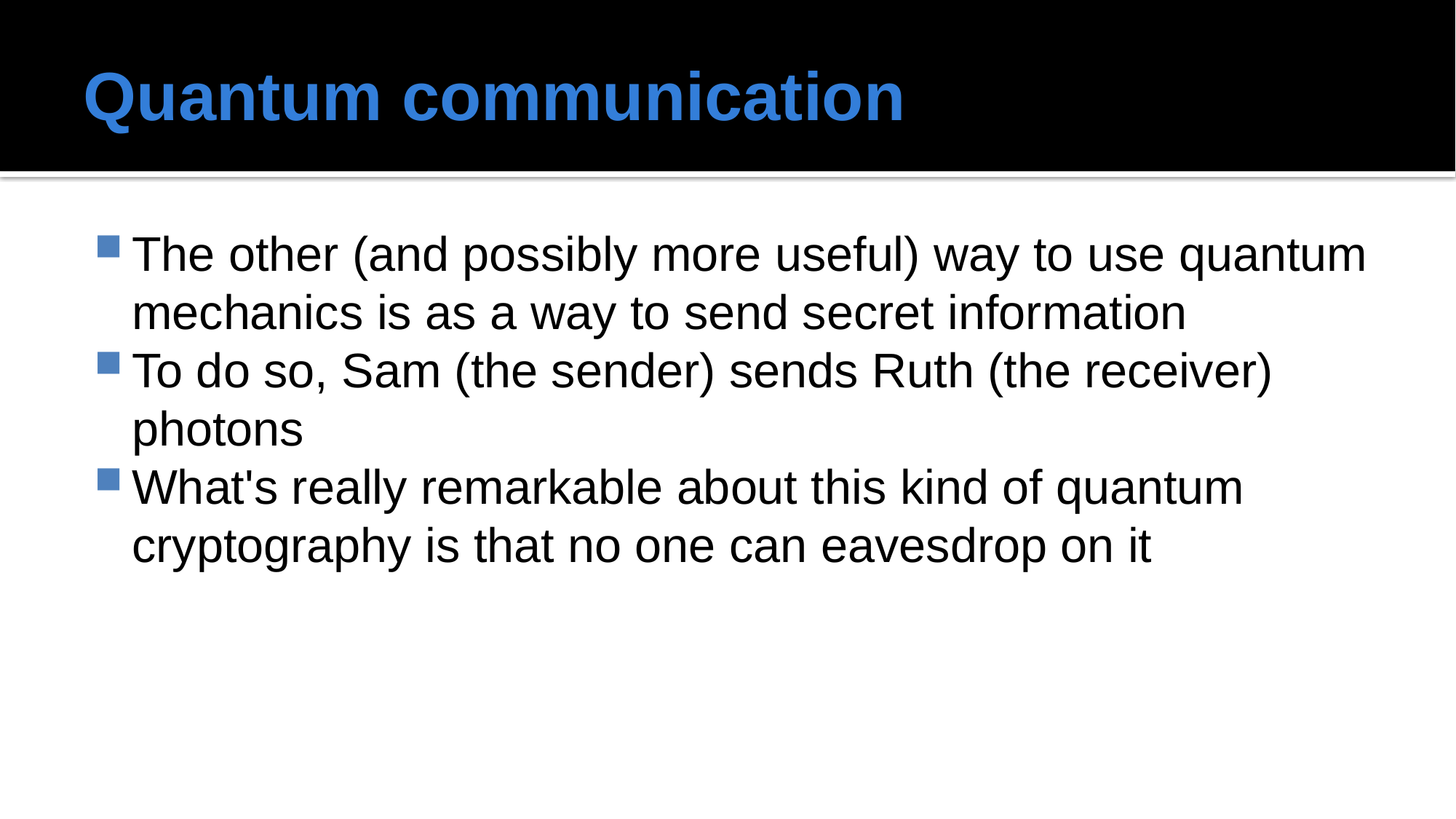

# Quantum communication
The other (and possibly more useful) way to use quantum mechanics is as a way to send secret information
To do so, Sam (the sender) sends Ruth (the receiver) photons
What's really remarkable about this kind of quantum cryptography is that no one can eavesdrop on it